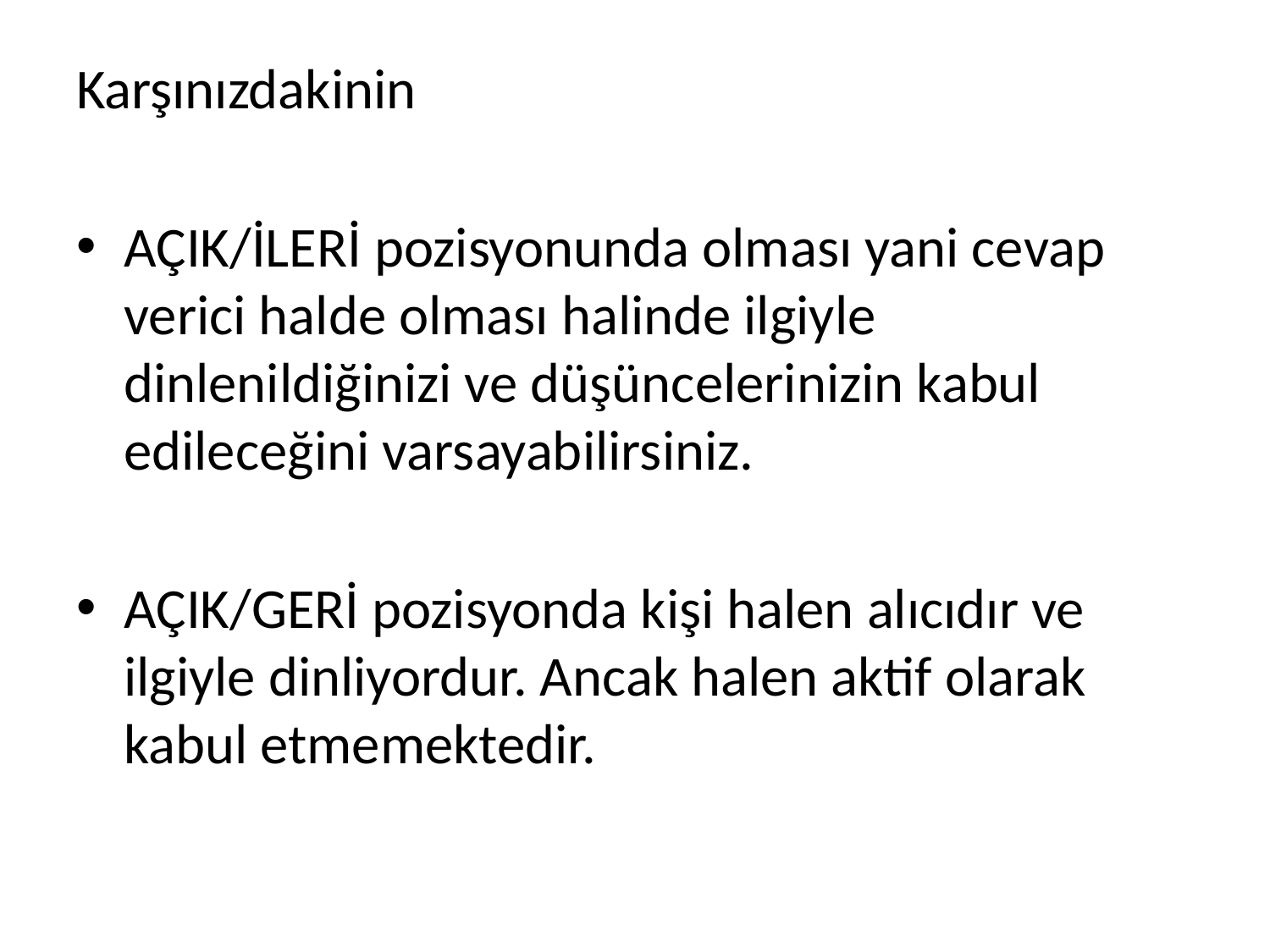

Karşınızdakinin

AÇIK/İLERİ pozisyonunda olması yani cevap verici halde olması halinde ilgiyle dinlenildiğinizi ve düşüncelerinizin kabul edileceğini varsayabilirsiniz.

AÇIK/GERİ pozisyonda kişi halen alıcıdır ve ilgiyle dinliyordur. Ancak halen aktif olarak kabul etmemektedir.